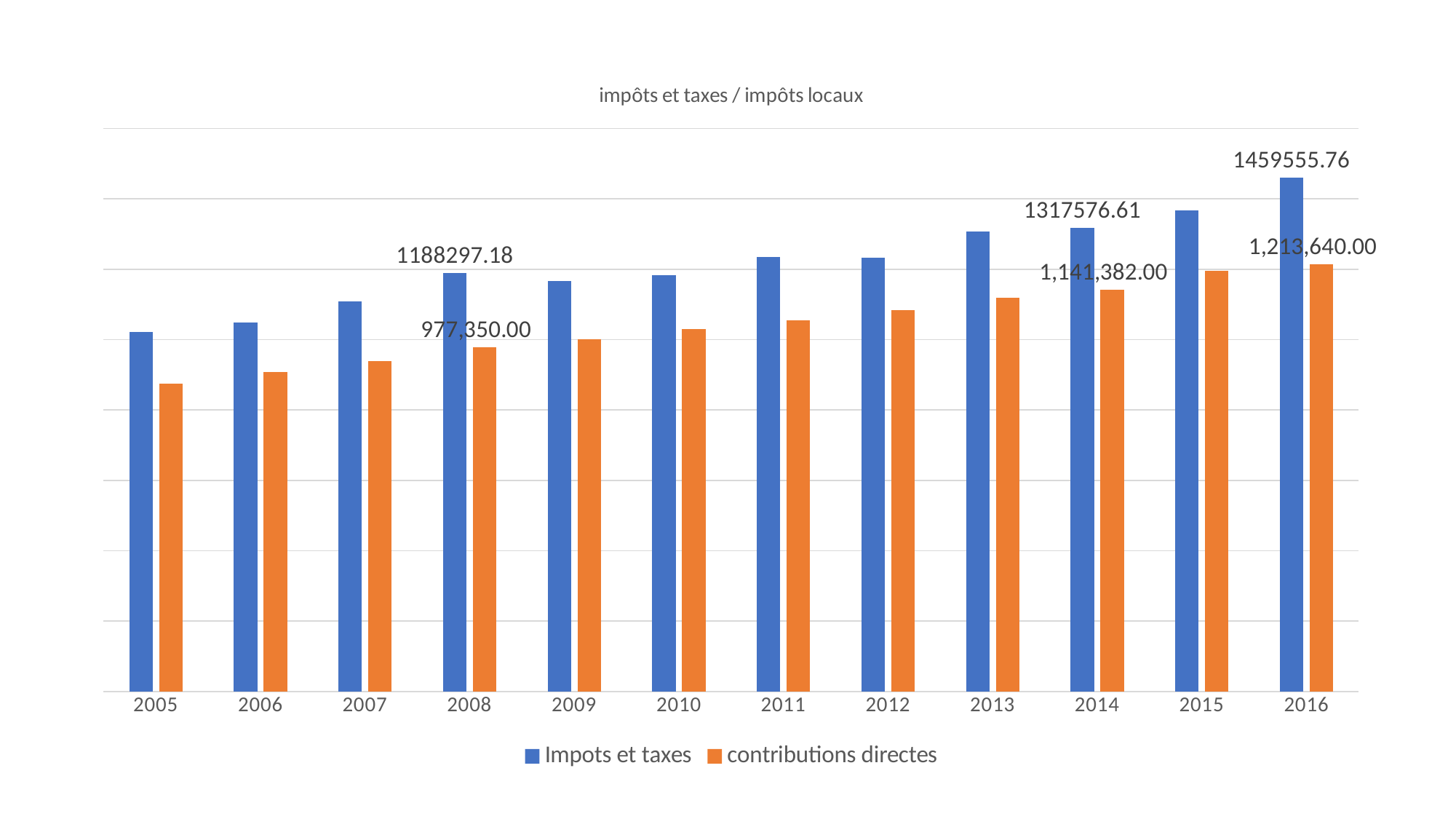

### Chart: impôts et taxes / impôts locaux

| Category | Impots et taxes | contributions directes |
|---|---|---|
| 2005 | 1021224.0 | 874152.0 |
| 2006 | 1047764.8100000002 | 908156.0 |
| 2007 | 1107961.01 | 939817.0 |
| 2008 | 1188297.1800000002 | 977350.0 |
| 2009 | 1166367.16 | 1001742.0 |
| 2010 | 1183694.2600000002 | 1030553.0 |
| 2011 | 1234963.13 | 1054982.0 |
| 2012 | 1233094.71 | 1083994.0 |
| 2013 | 1306363.5599999998 | 1119860.0 |
| 2014 | 1317576.61 | 1141382.0 |
| 2015 | 1367627.0999999999 | 1195039.0 |
| 2016 | 1459555.76 | 1213640.0 |